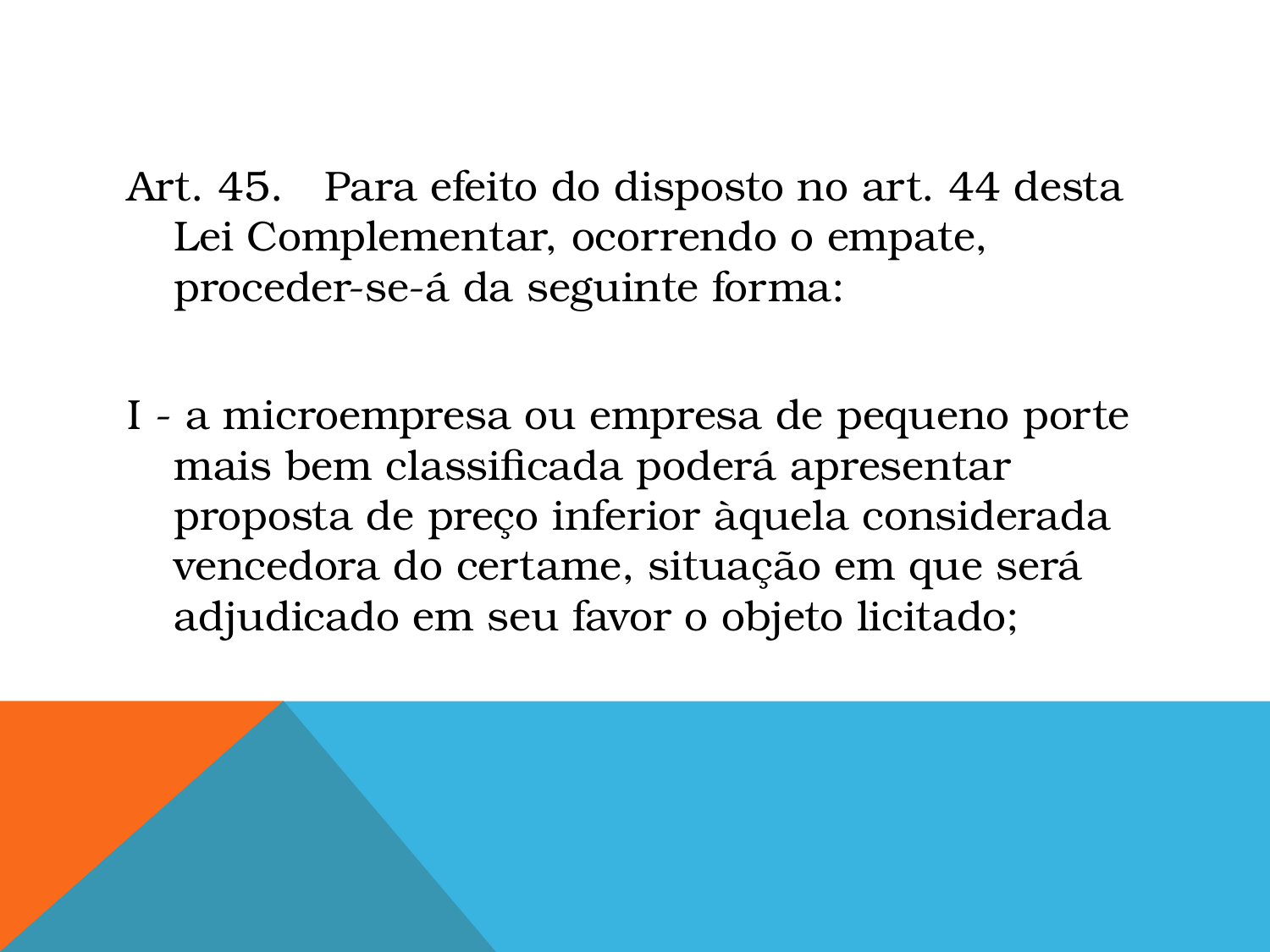

#
Art. 45.   Para efeito do disposto no art. 44 desta Lei Complementar, ocorrendo o empate, proceder-se-á da seguinte forma:

I - a microempresa ou empresa de pequeno porte mais bem classificada poderá apresentar proposta de preço inferior àquela considerada vencedora do certame, situação em que será adjudicado em seu favor o objeto licitado;